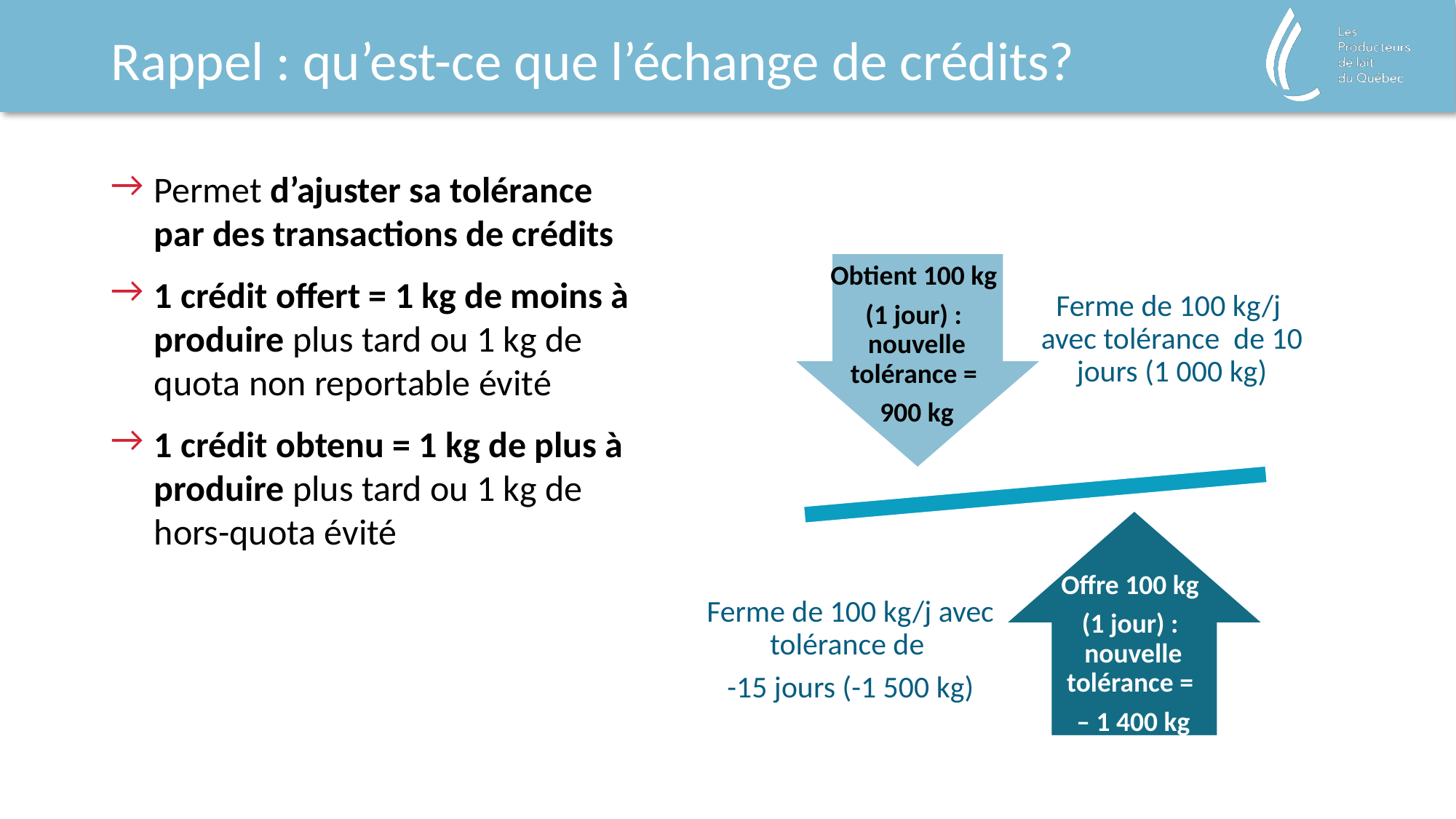

# Rappel : qu’est-ce que l’échange de crédits?
Permet d’ajuster sa tolérance par des transactions de crédits
1 crédit offert = 1 kg de moins à produire plus tard ou 1 kg de quota non reportable évité​
1 crédit obtenu = 1 kg de plus à produire plus tard ou 1 kg de
hors-quota évité
Ferme de 100 kg/j  avec tolérance  de 10 jours (1 000 kg)
Obtient 100 kg
(1 jour) :  nouvelle tolérance =
900 kg

Ferme de 100 kg/j avec tolérance de
-15 jours (-1 500 kg)
Offre 100 kg
(1 jour) :  nouvelle tolérance =
– 1 400 kg